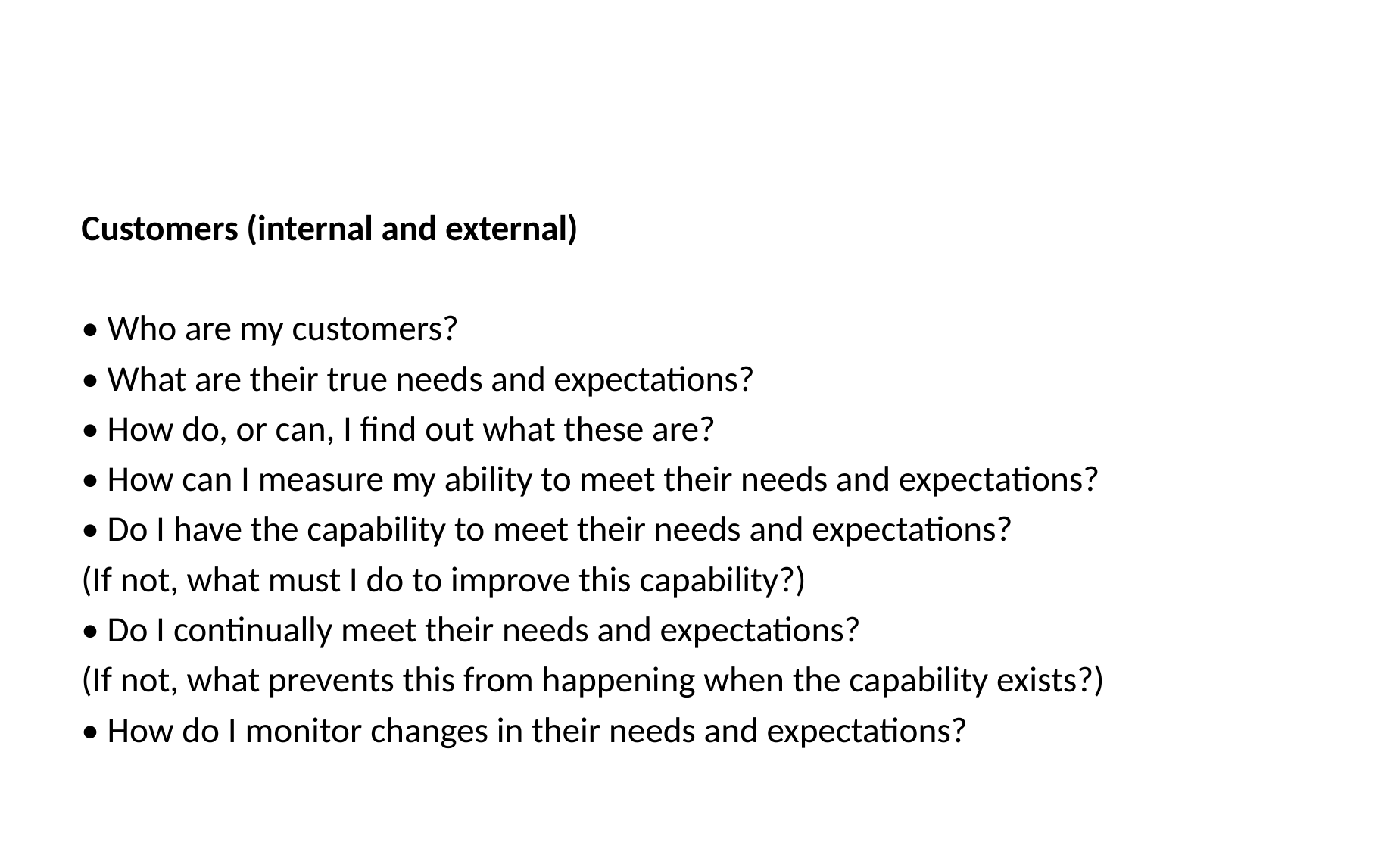

#
Customers (internal and external)

• Who are my customers?
• What are their true needs and expectations?
• How do, or can, I find out what these are?
• How can I measure my ability to meet their needs and expectations?
• Do I have the capability to meet their needs and expectations?
(If not, what must I do to improve this capability?)
• Do I continually meet their needs and expectations?
(If not, what prevents this from happening when the capability exists?)
• How do I monitor changes in their needs and expectations?